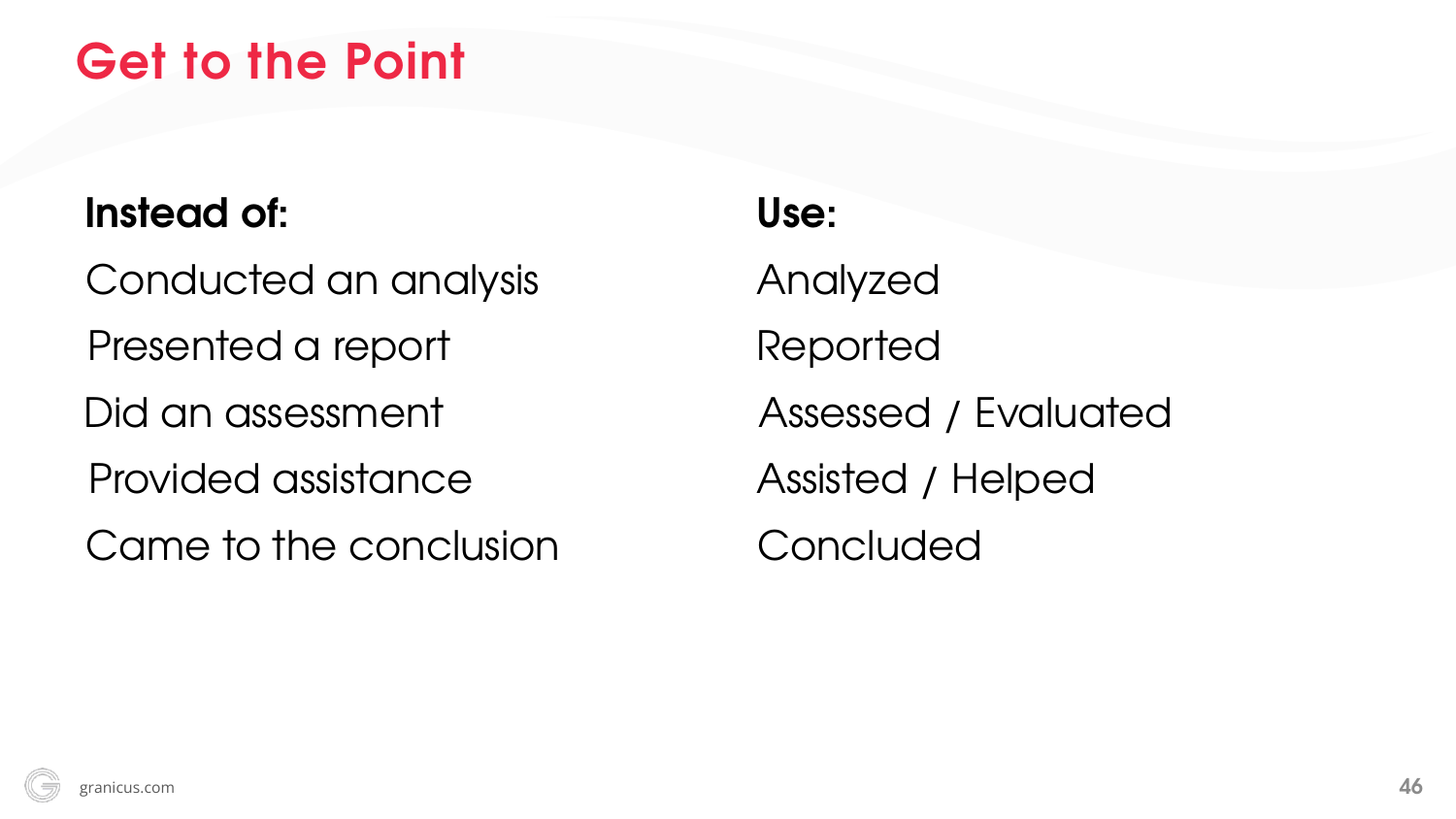

Get to the Point
Instead of:
Use:
Conducted an analysis

Analyzed
Presented a report
Reported
Did an assessment
Assessed / Evaluated

Provided assistance
Assisted / Helped
Came to the conclusion
Concluded